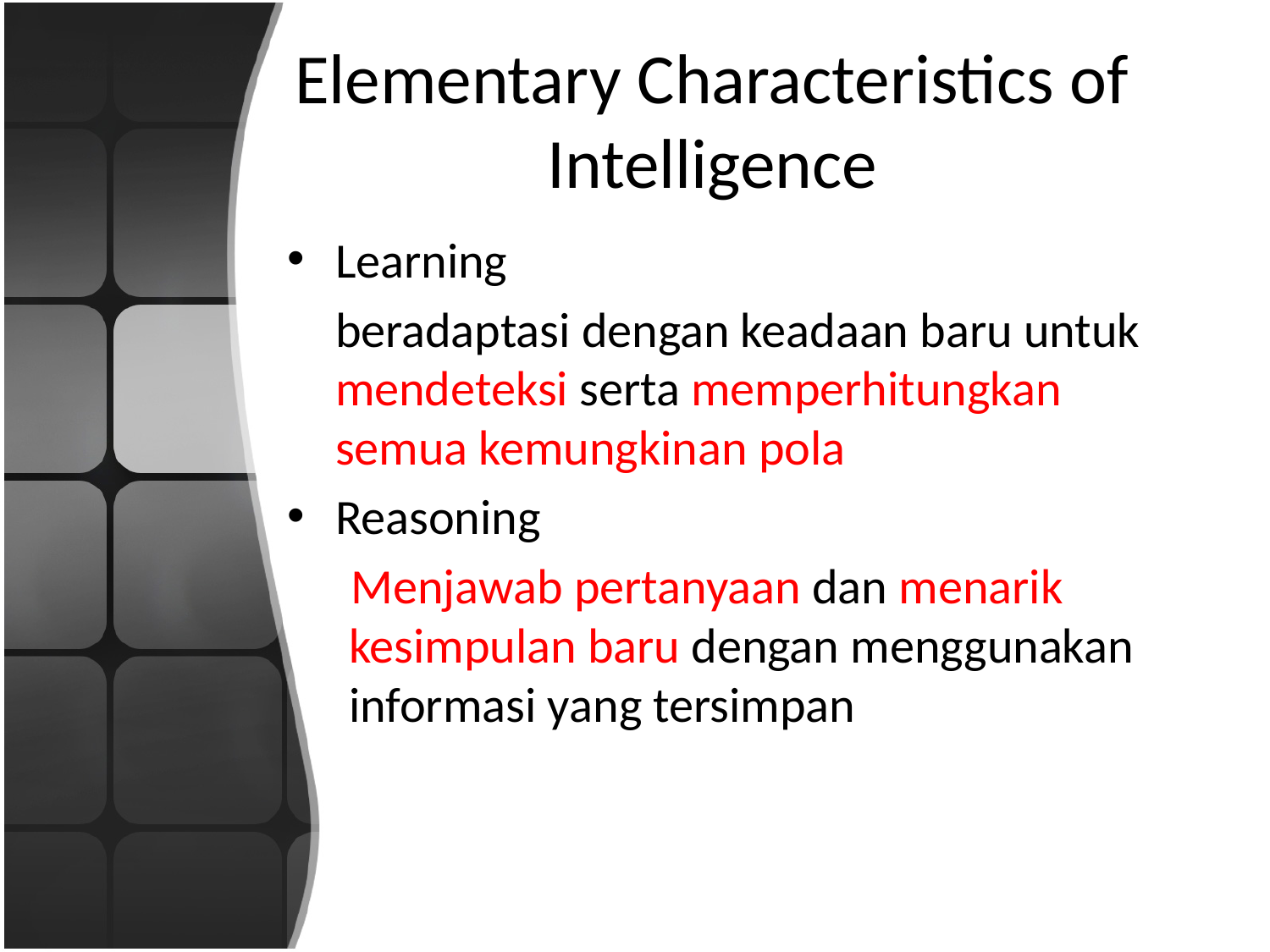

# Elementary Characteristics of Intelligence
Learning
	beradaptasi dengan keadaan baru untuk mendeteksi serta memperhitungkan semua kemungkinan pola
Reasoning
Menjawab pertanyaan dan menarik kesimpulan baru dengan menggunakan informasi yang tersimpan